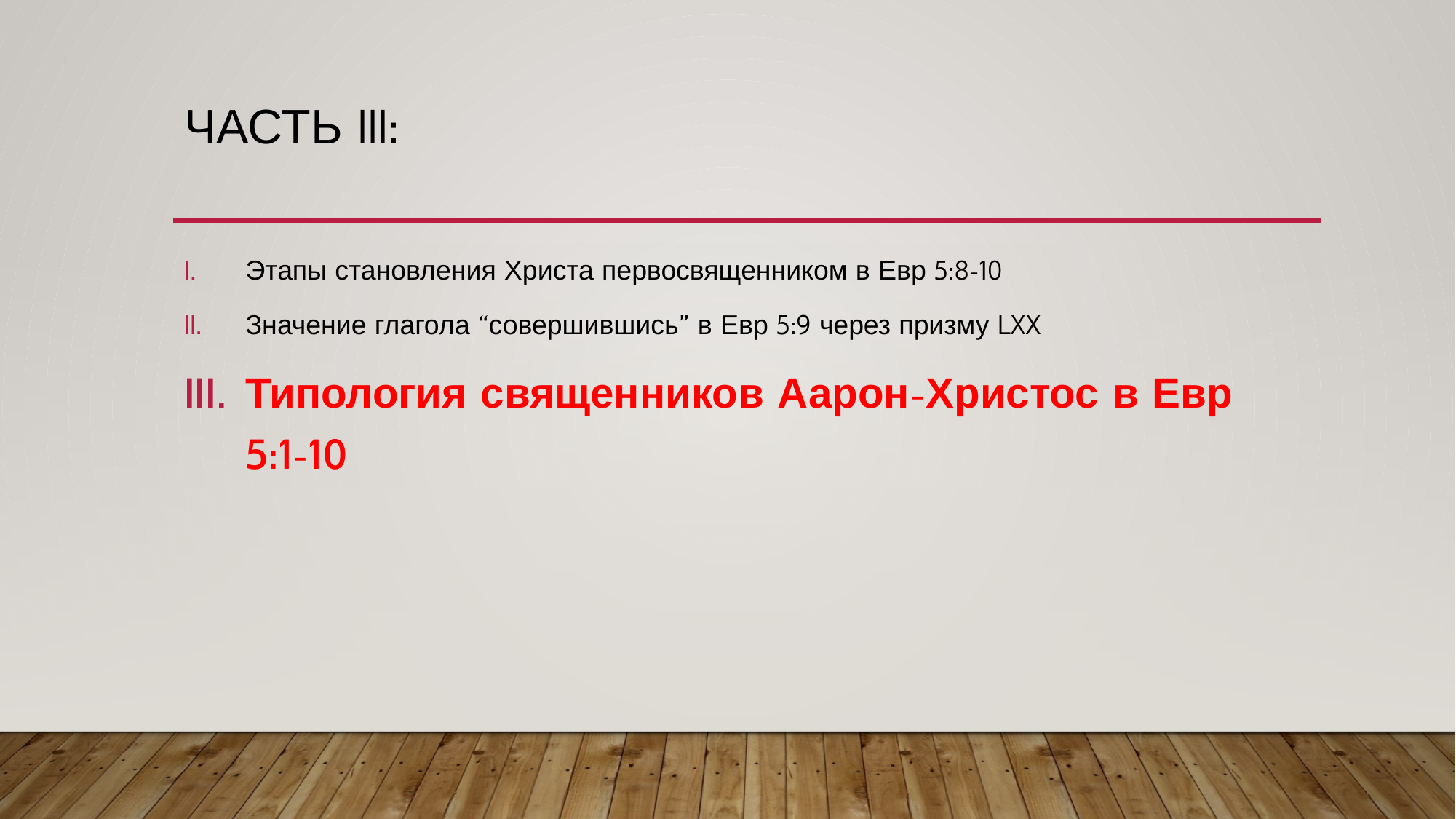

# Часть III:
Этапы становления Христа первосвященником в Евр 5:8-10
Значение глагола “совершившись” в Евр 5:9 через призму LXX
Типология священников Аарон-Христос в Евр 5:1-10